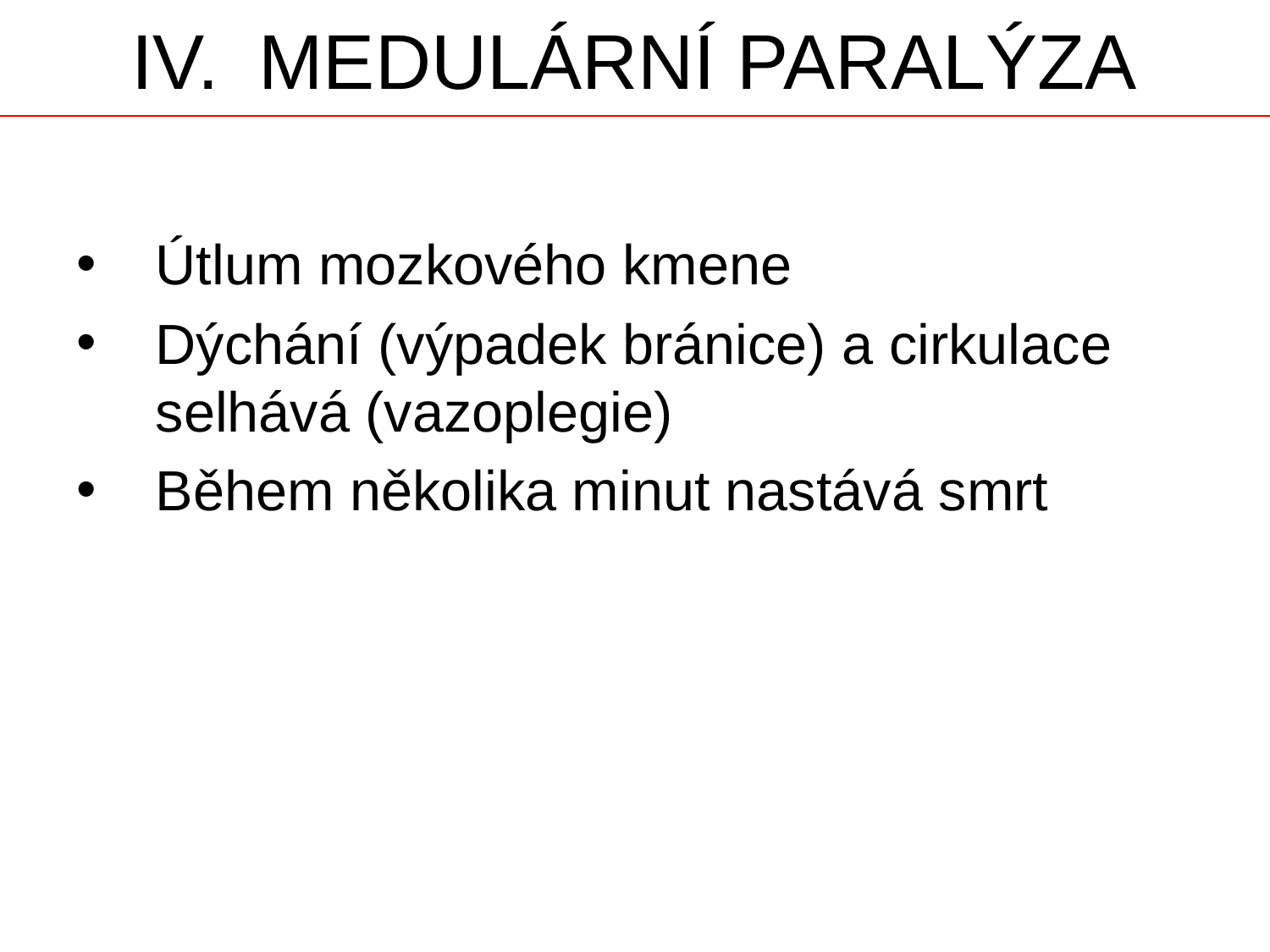

# IV. 	MEDULÁRNÍ PARALÝZA
Útlum mozkového kmene
Dýchání (výpadek bránice) a cirkulace selhává (vazoplegie)
Během několika minut nastává smrt